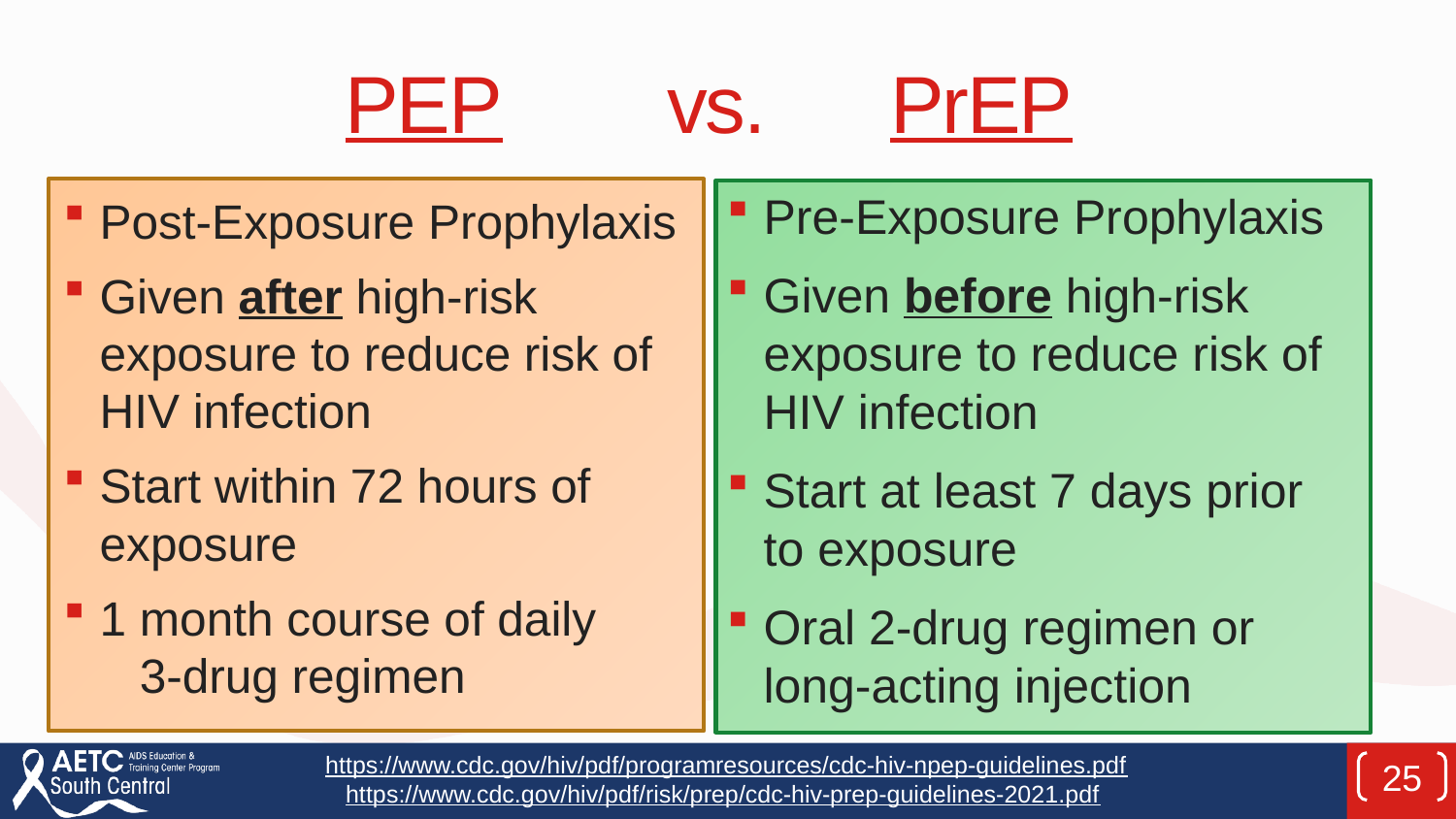

# PEP        vs.      PrEP

Pre-Exposure Prophylaxis
Given before high-risk exposure to reduce risk of HIV infection
Start at least 7 days prior to exposure
Oral 2-drug regimen or long-acting injection

Post-Exposure Prophylaxis
Given after high-risk exposure to reduce risk of HIV infection
Start within 72 hours of exposure
1 month course of daily           3-drug regimen
https://www.cdc.gov/hiv/pdf/programresources/cdc-hiv-npep-guidelines.pdf
https://www.cdc.gov/hiv/pdf/risk/prep/cdc-hiv-prep-guidelines-2021.pdf
25